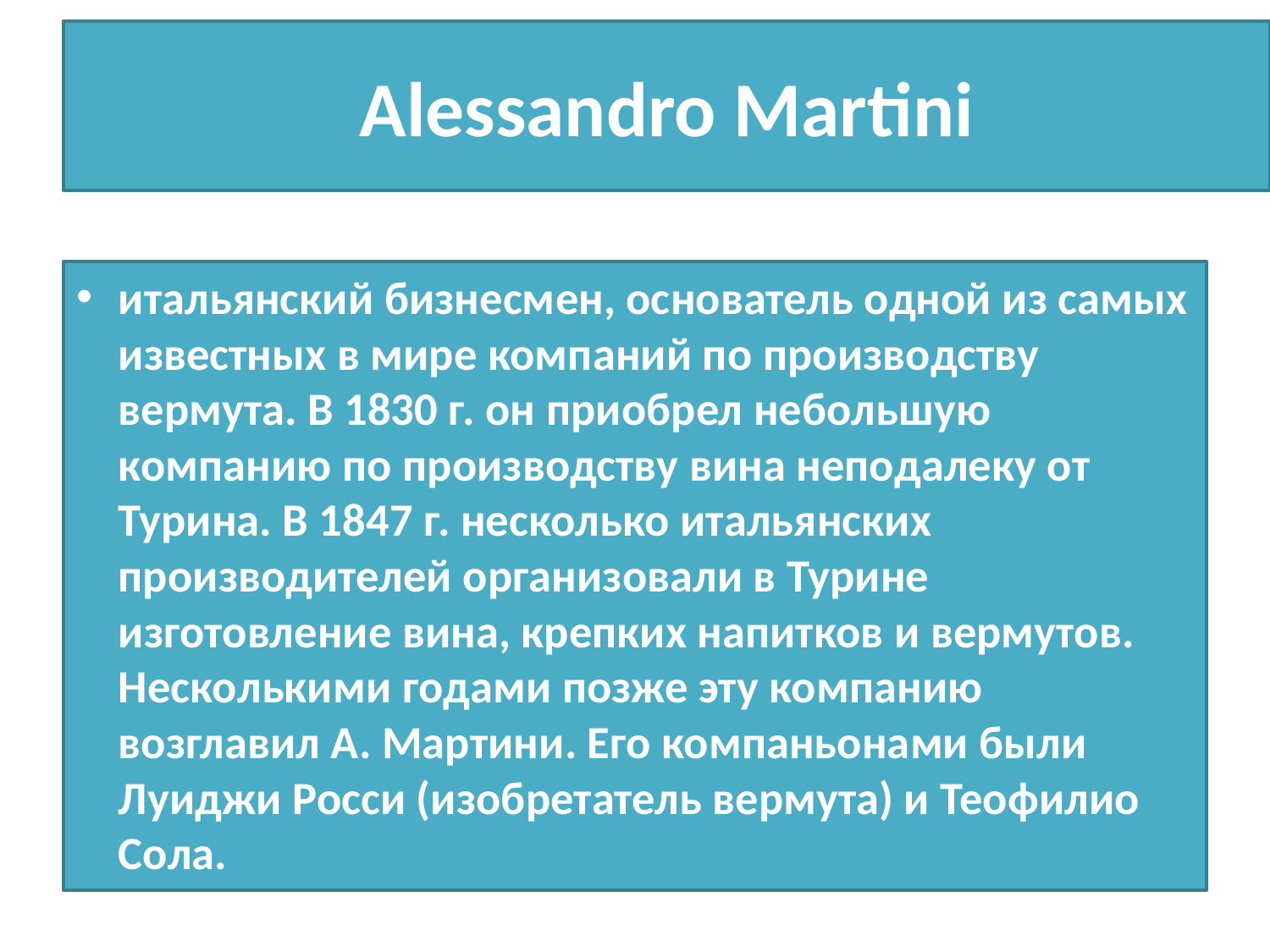

# Alessandro Martini
итальянский бизнесмен, основатель одной из самых известных в мире компаний по производству вермута. В 1830 г. он приобрел небольшую компанию по производству вина неподалеку от Турина. В 1847 г. несколько итальянских производителей организовали в Турине изготовление вина, крепких напитков и вермутов. Несколькими годами позже эту компанию возглавил А. Мартини. Его компаньонами были Луиджи Росси (изобретатель вермута) и Теофилио Сола.